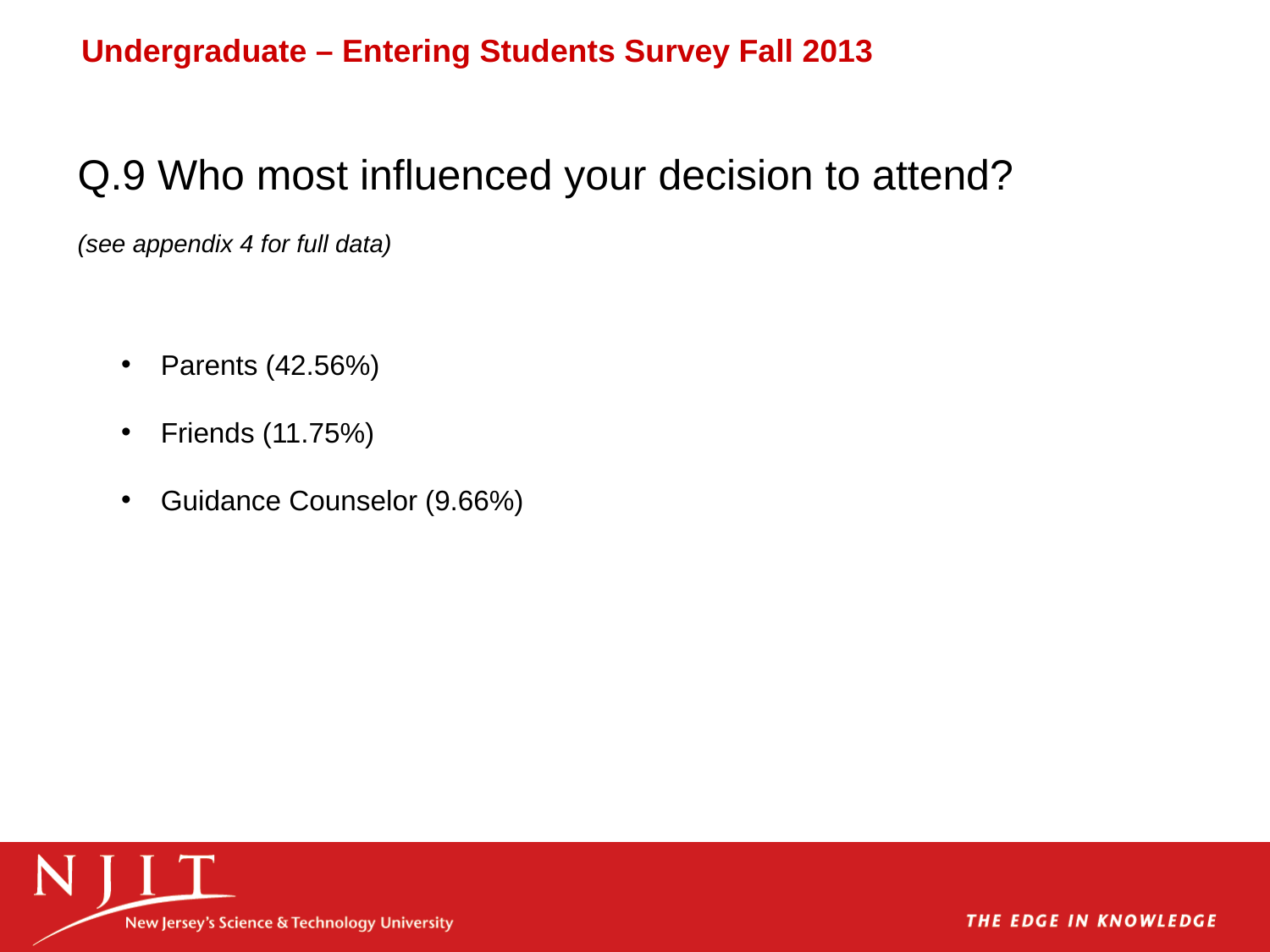

Undergraduate – Entering Students Survey Fall 2013
Q.9 Who most influenced your decision to attend?

(see appendix 4 for full data)

Parents (42.56%)

Friends (11.75%)

Guidance Counselor (9.66%)